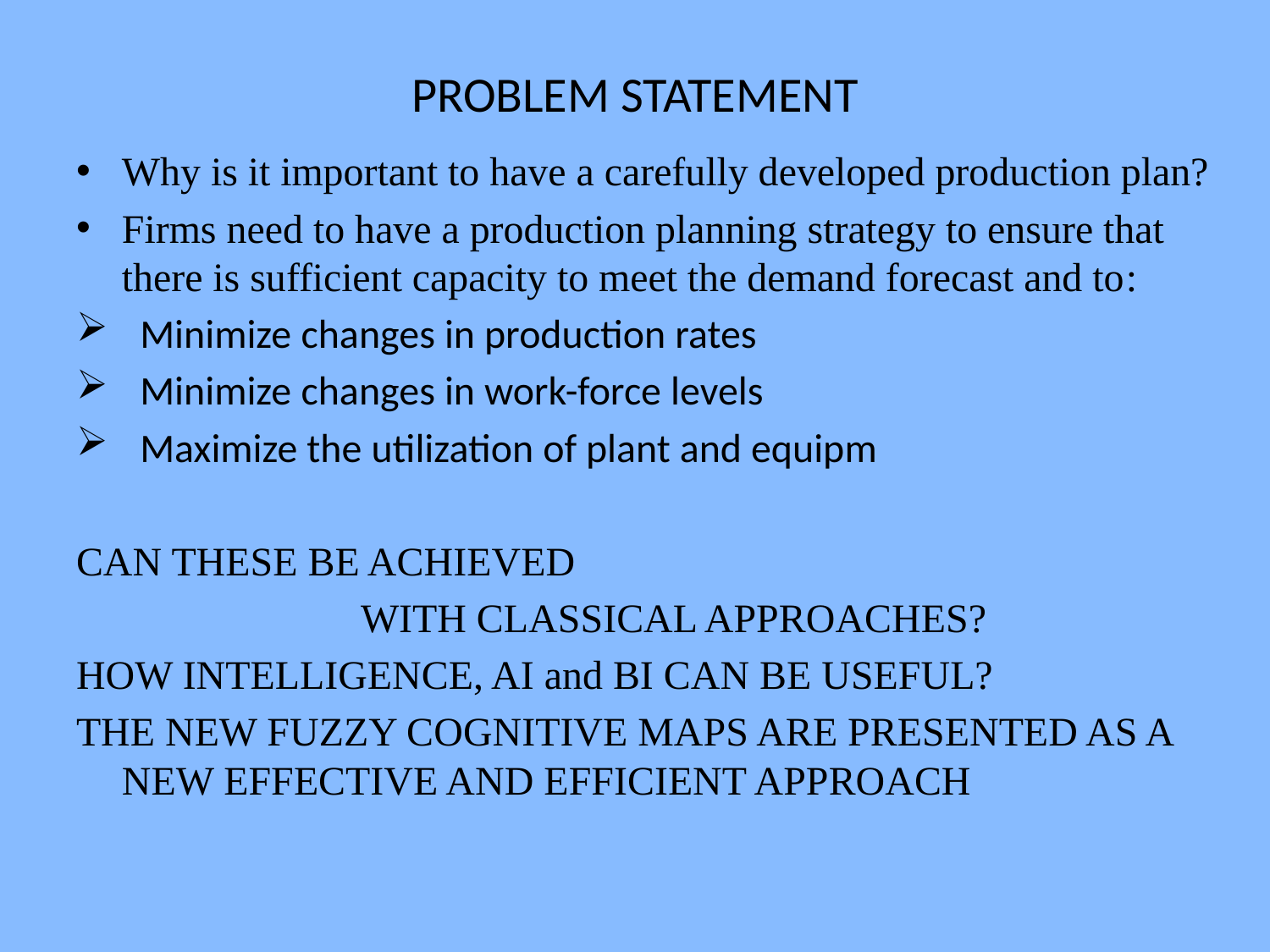

# PROBLEM STATEMENT

Why is it important to have a carefully developed production plan?
Firms need to have a production planning strategy to ensure that there is sufficient capacity to meet the demand forecast and to:
  Minimize changes in production rates
  Minimize changes in work-force levels
  Maximize the utilization of plant and equipm

CAN THESE BE ACHIEVED
                            WITH CLASSICAL APPROACHES?
HOW INTELLIGENCE, AI and BI CAN BE USEFUL?
THE NEW FUZZY COGNITIVE MAPS ARE PRESENTED AS A NEW EFFECTIVE AND EFFICIENT APPROACH